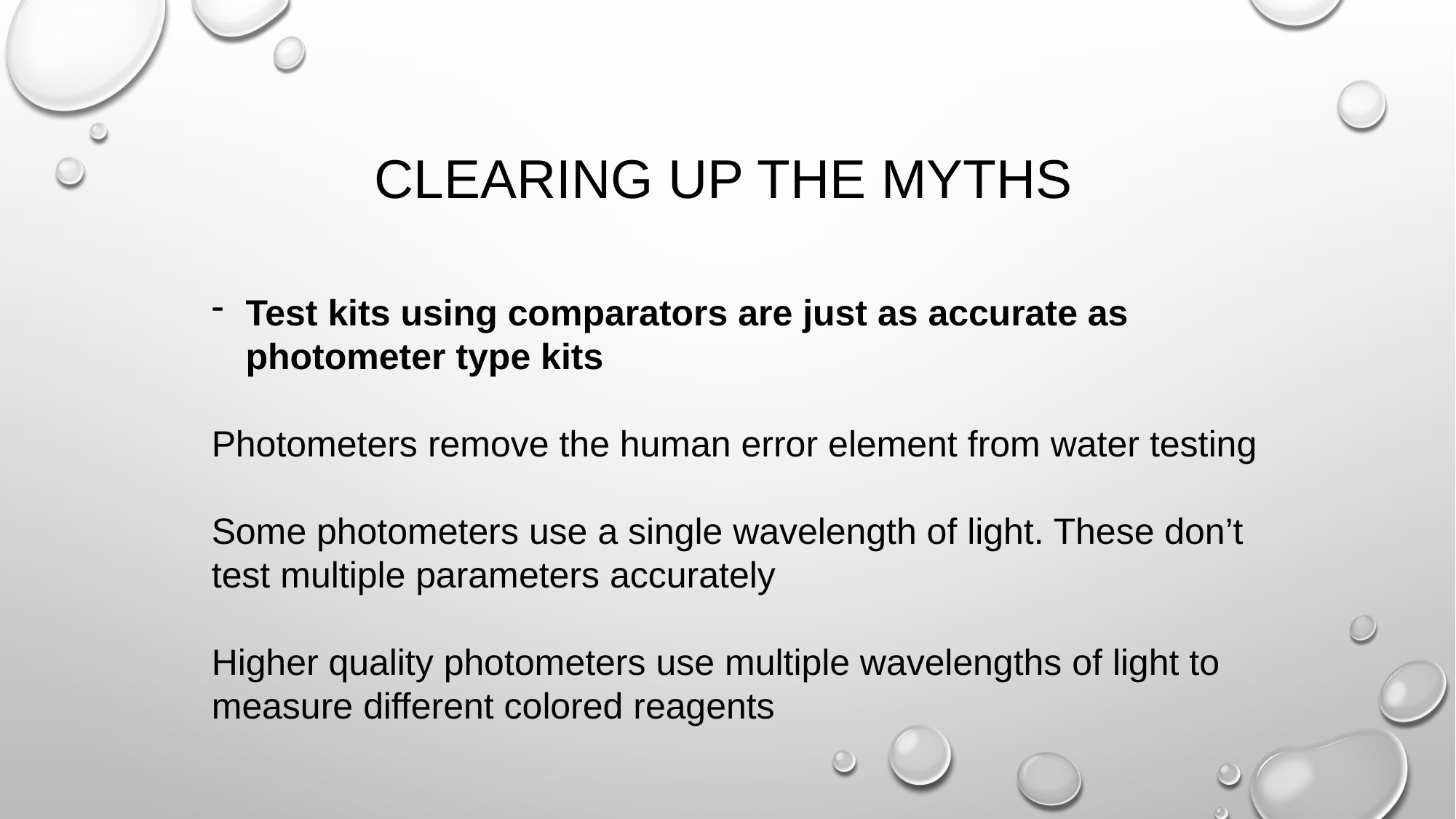

# Clearing up the myths

Test kits using comparators are just as accurate as photometer type kits

Photometers remove the human error element from water testing

Some photometers use a single wavelength of light. These don’t test multiple parameters accurately

Higher quality photometers use multiple wavelengths of light to measure different colored reagents